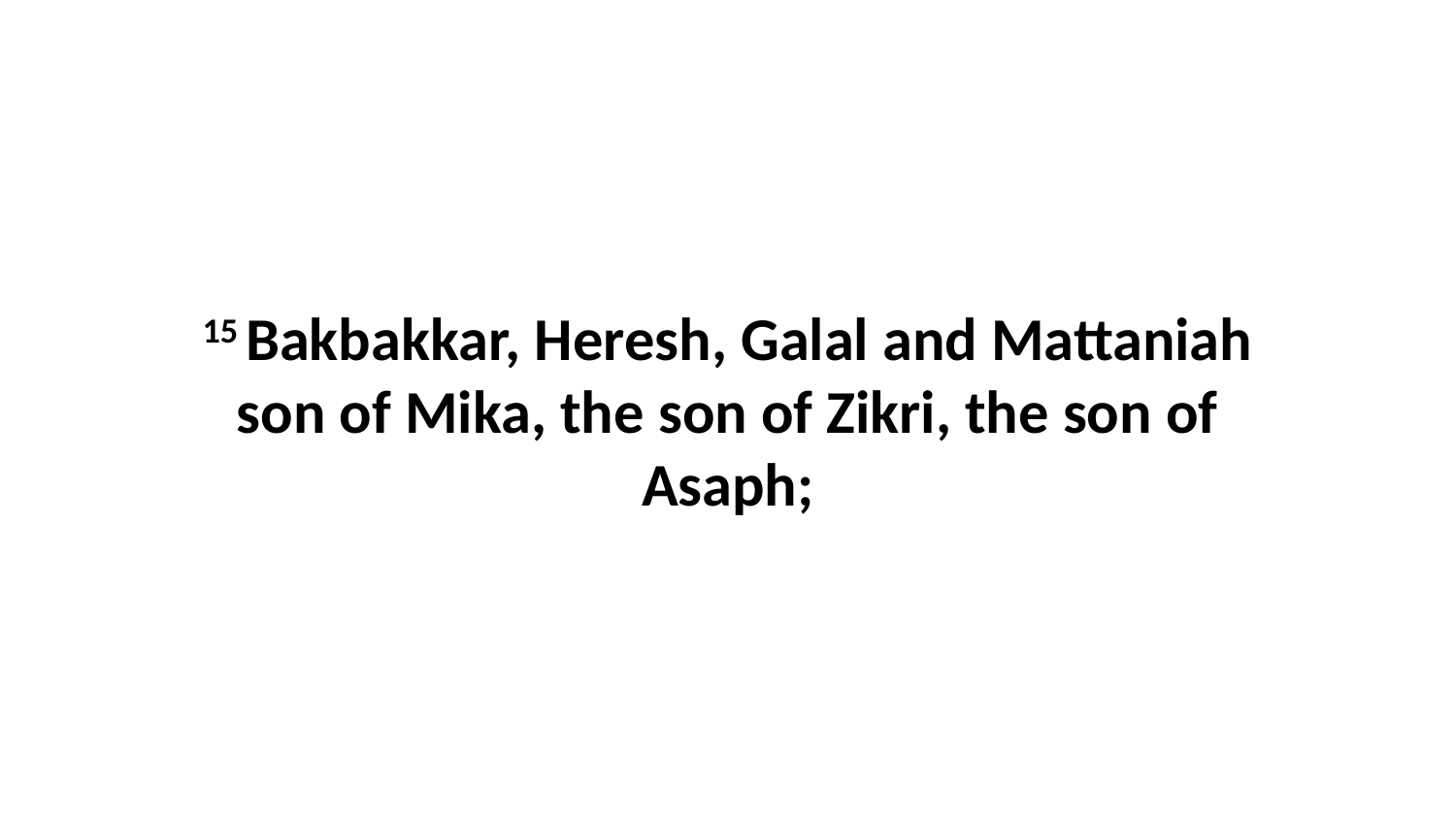

15 Bakbakkar, Heresh, Galal and Mattaniah son of Mika, the son of Zikri, the son of Asaph;